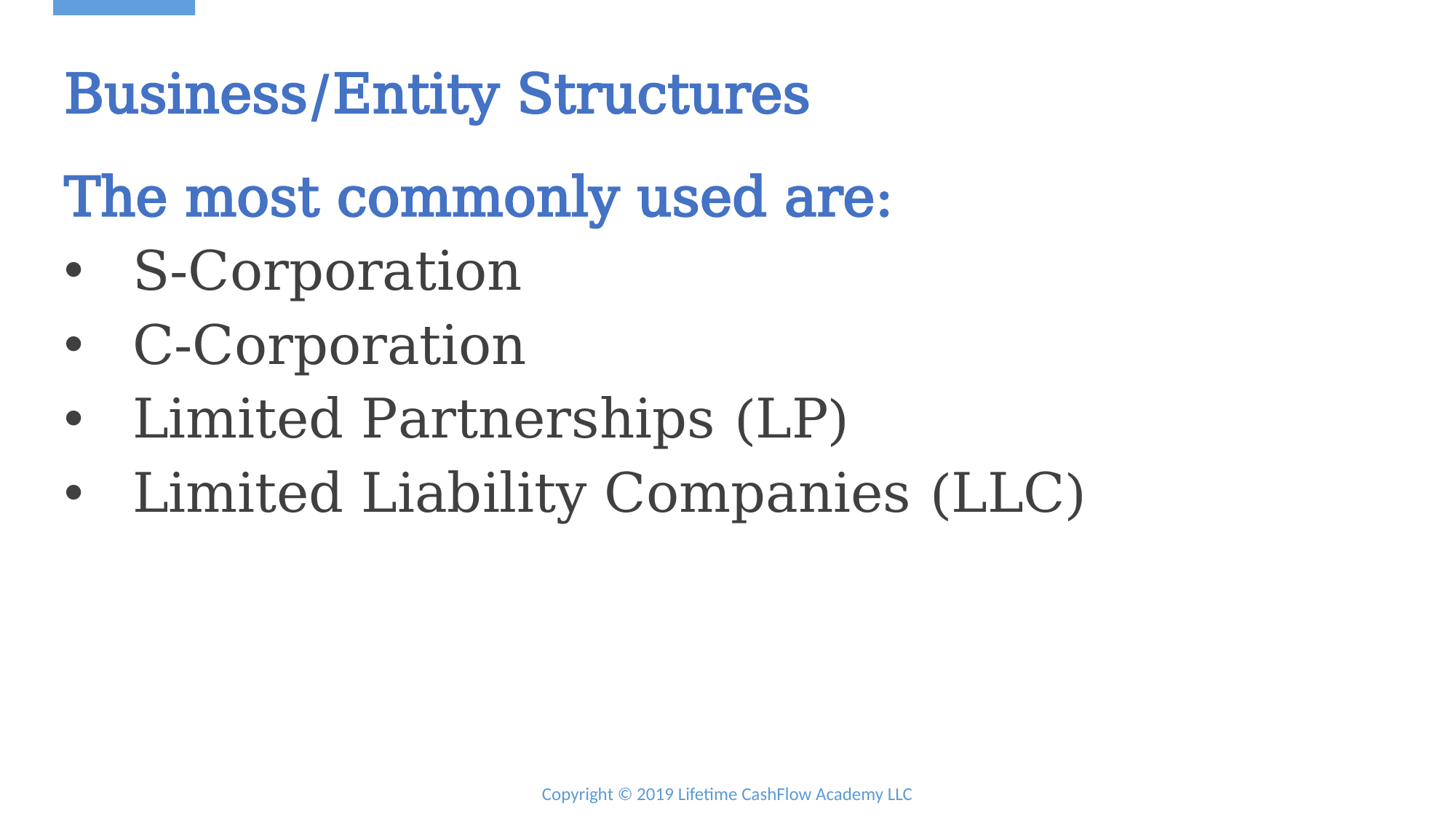

# Business/Entity Structures
The most commonly used are:
S-Corporation
C-Corporation
Limited Partnerships (LP)
Limited Liability Companies (LLC)